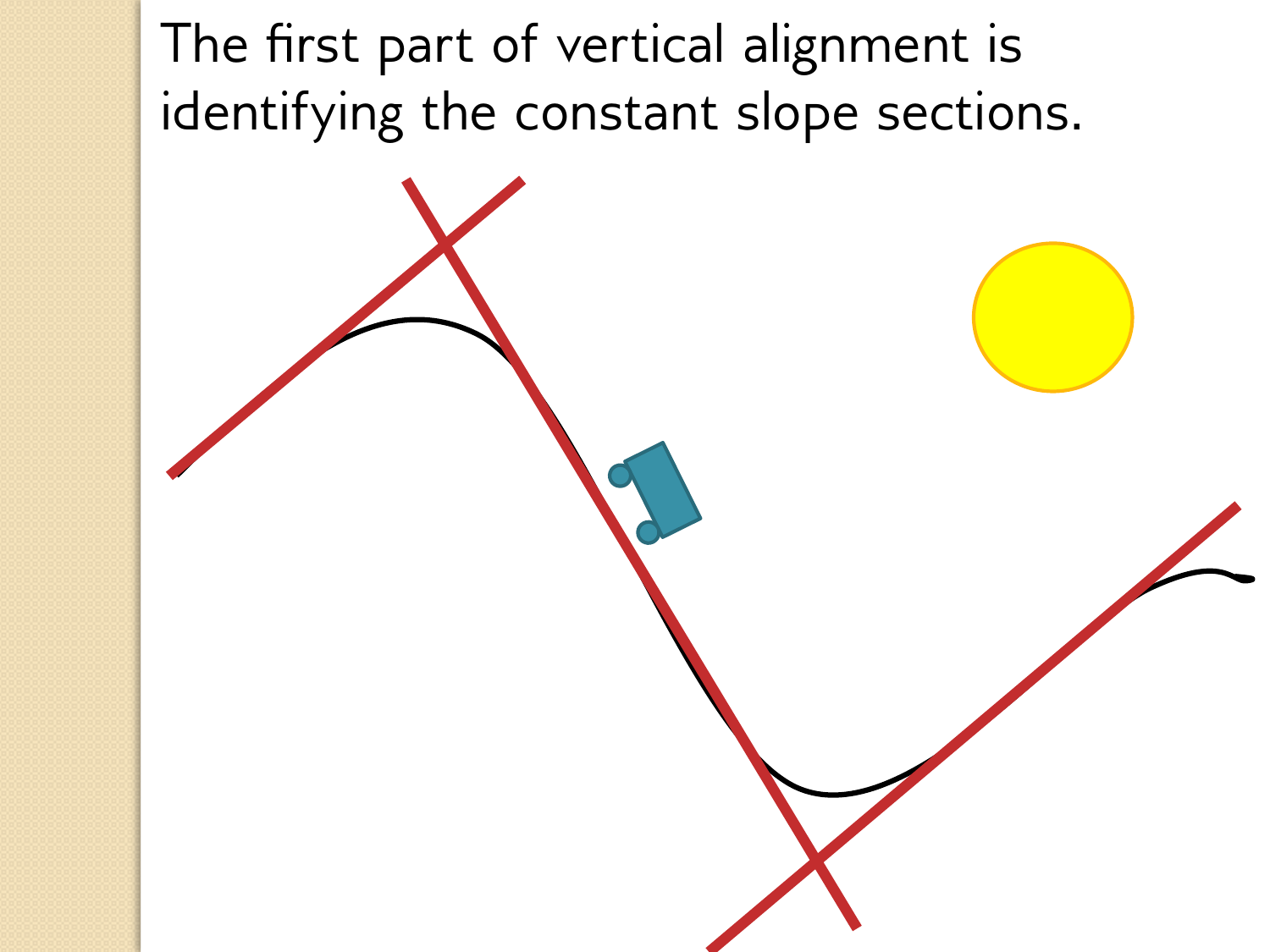

The first part of vertical alignment is identifying the constant slope sections.